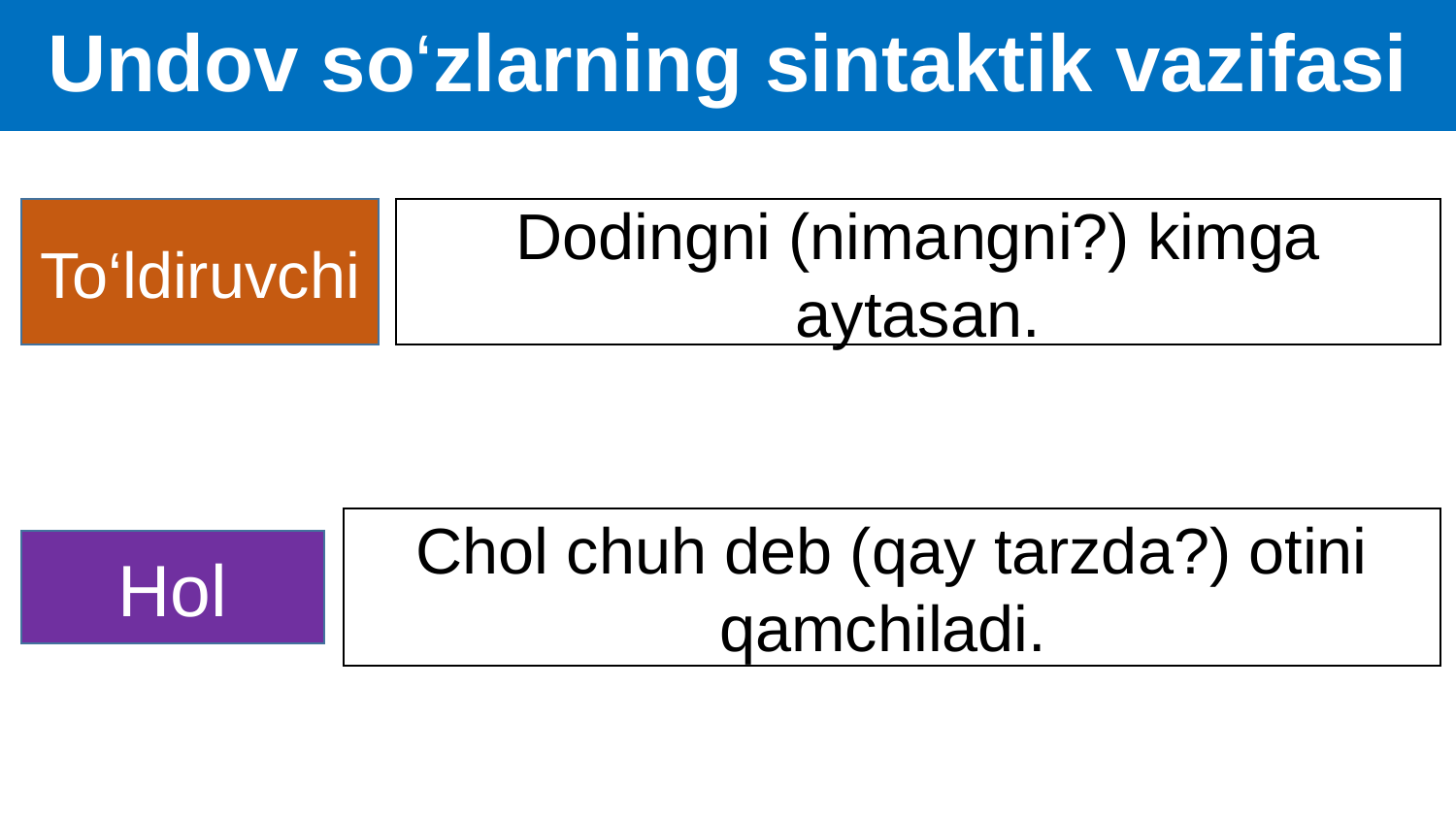

# Undov so‘zlarning sintaktik vazifasi
To‘ldiruvchi
Dodingni (nimangni?) kimga aytasan.
Chol chuh deb (qay tarzda?) otini qamchiladi.
Hol